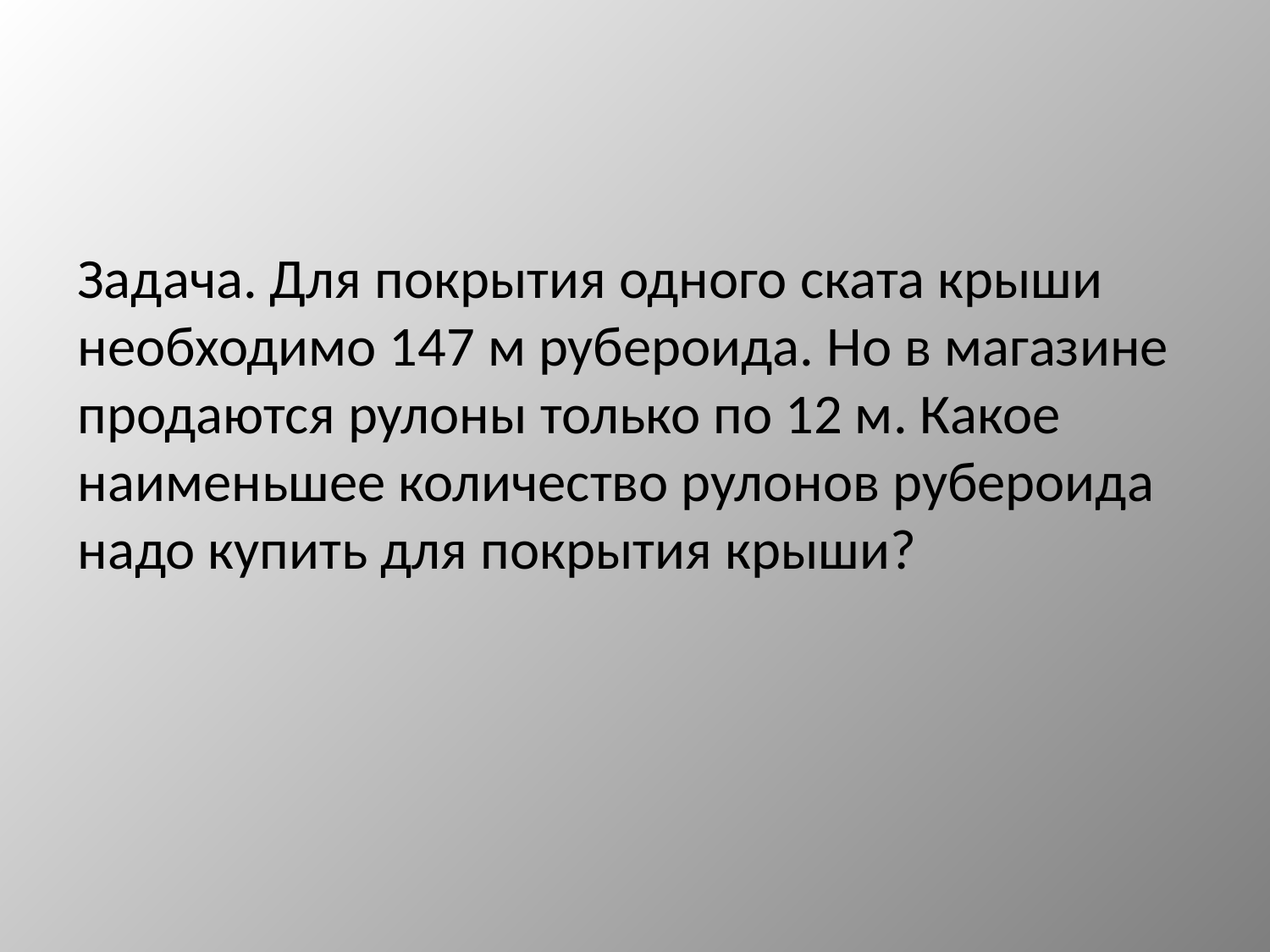

#

Задача. Для покрытия одного ската крыши необходимо 147 м рубероида. Но в магазине продаются рулоны только по 12 м. Какое наименьшее количество рулонов рубероида надо купить для покрытия крыши?